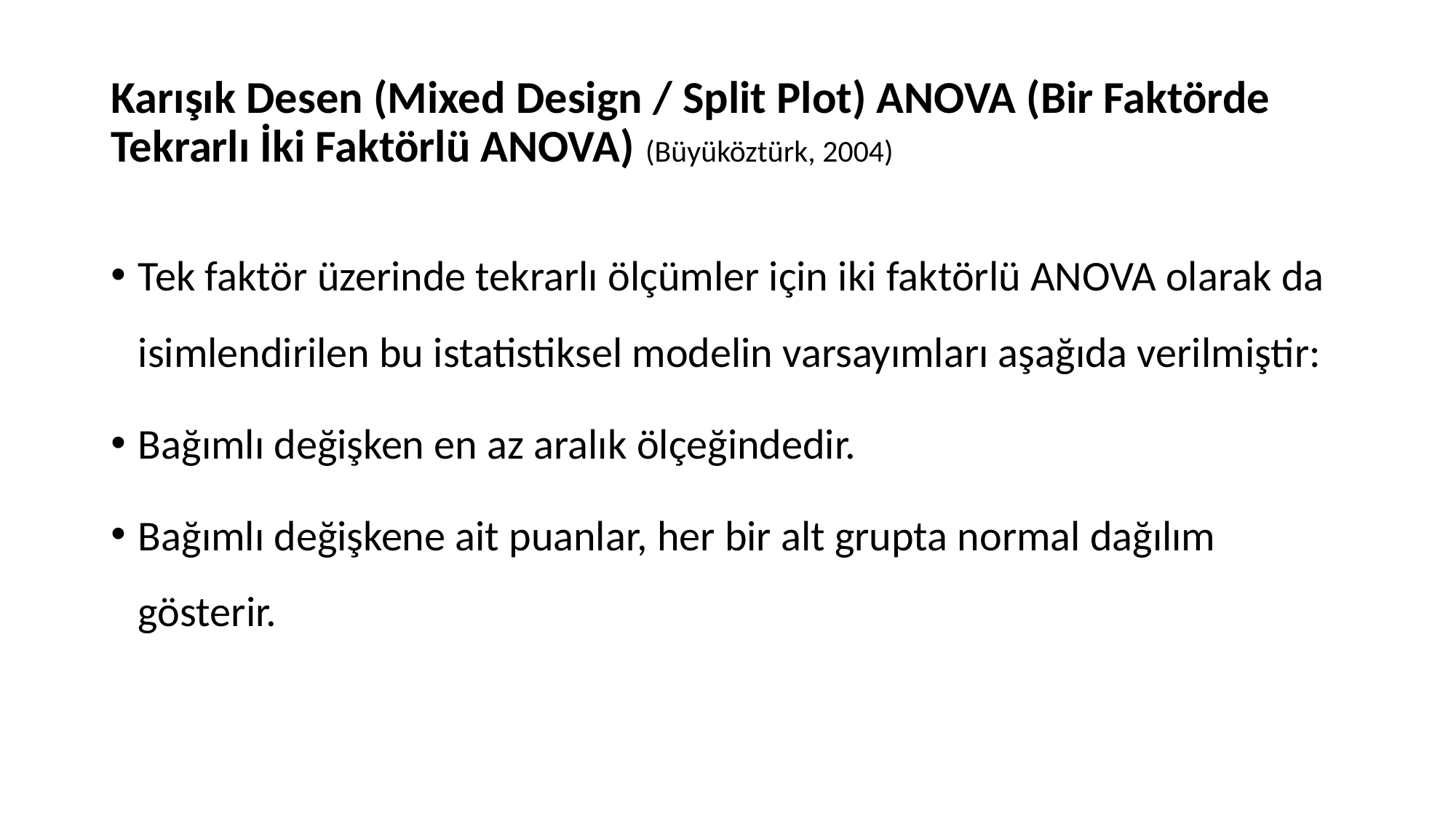

# Karışık Desen (Mixed Design / Split Plot) ANOVA (Bir Faktörde Tekrarlı İki Faktörlü ANOVA) (Büyüköztürk, 2004)
Tek faktör üzerinde tekrarlı ölçümler için iki faktörlü ANOVA olarak da isimlendirilen bu istatistiksel modelin varsayımları aşağıda verilmiştir:
Bağımlı değişken en az aralık ölçeğindedir.
Bağımlı değişkene ait puanlar, her bir alt grupta normal dağılım gösterir.